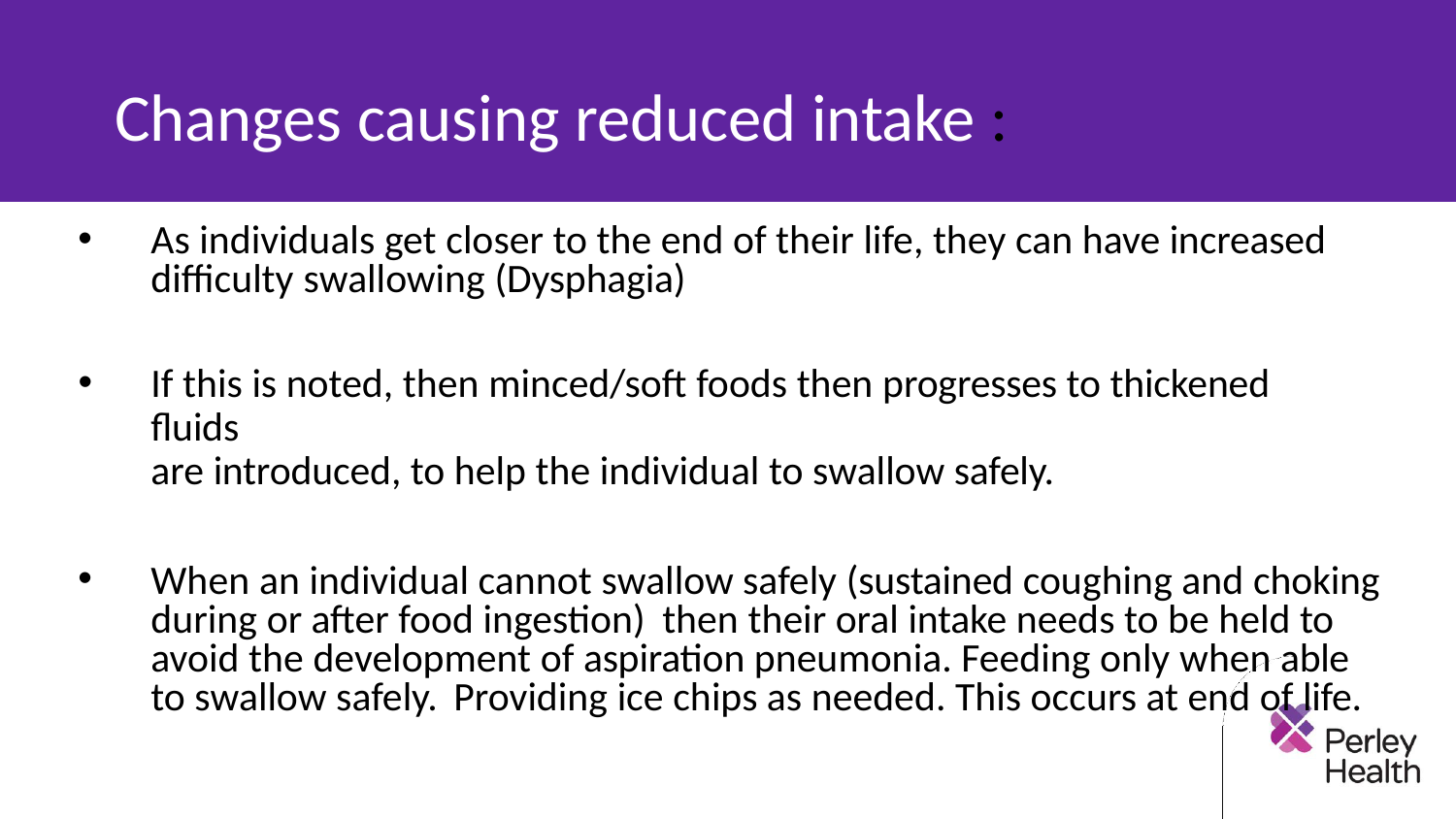

# Changes causing reduced intake :
As individuals get closer to the end of their life, they can have increased difficulty swallowing (Dysphagia)

If this is noted, then minced/soft foods then progresses to thickened fluids
are introduced, to help the individual to swallow safely.

When an individual cannot swallow safely (sustained coughing and choking during or after food ingestion) then their oral intake needs to be held to avoid the development of aspiration pneumonia. Feeding only when able to swallow safely. Providing ice chips as needed. This occurs at end of life.